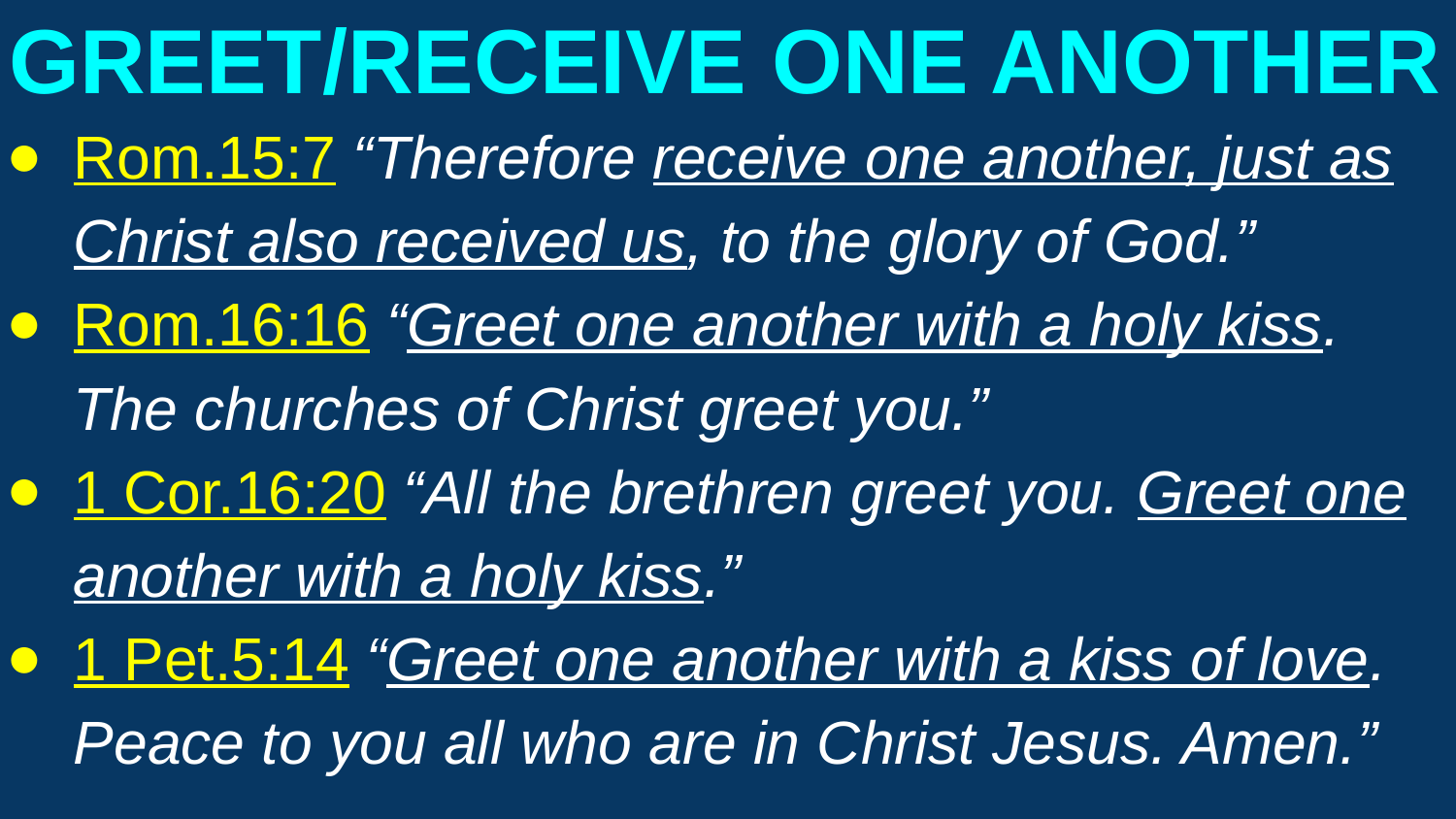

# GREET/RECEIVE ONE ANOTHER
Rom.15:7 “Therefore receive one another, just as Christ also received us, to the glory of God.”
Rom.16:16 “Greet one another with a holy kiss. The churches of Christ greet you.”
1 Cor.16:20 “All the brethren greet you. Greet one another with a holy kiss.”
1 Pet.5:14 “Greet one another with a kiss of love. Peace to you all who are in Christ Jesus. Amen.”